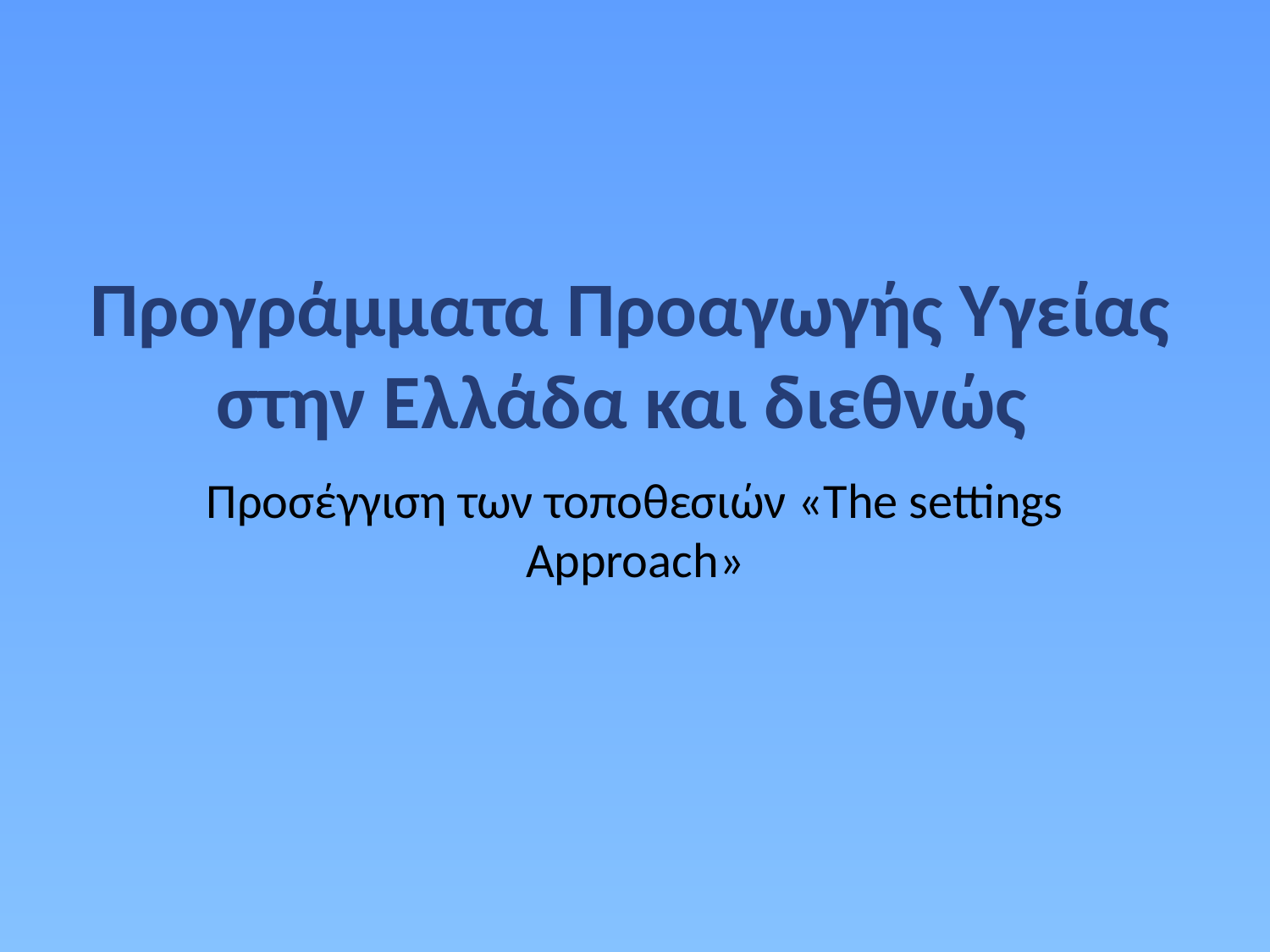

# Προγράμματα Προαγωγής Υγείας στην Ελλάδα και διεθνώς
Προσέγγιση των τοποθεσιών «The settings Approach»